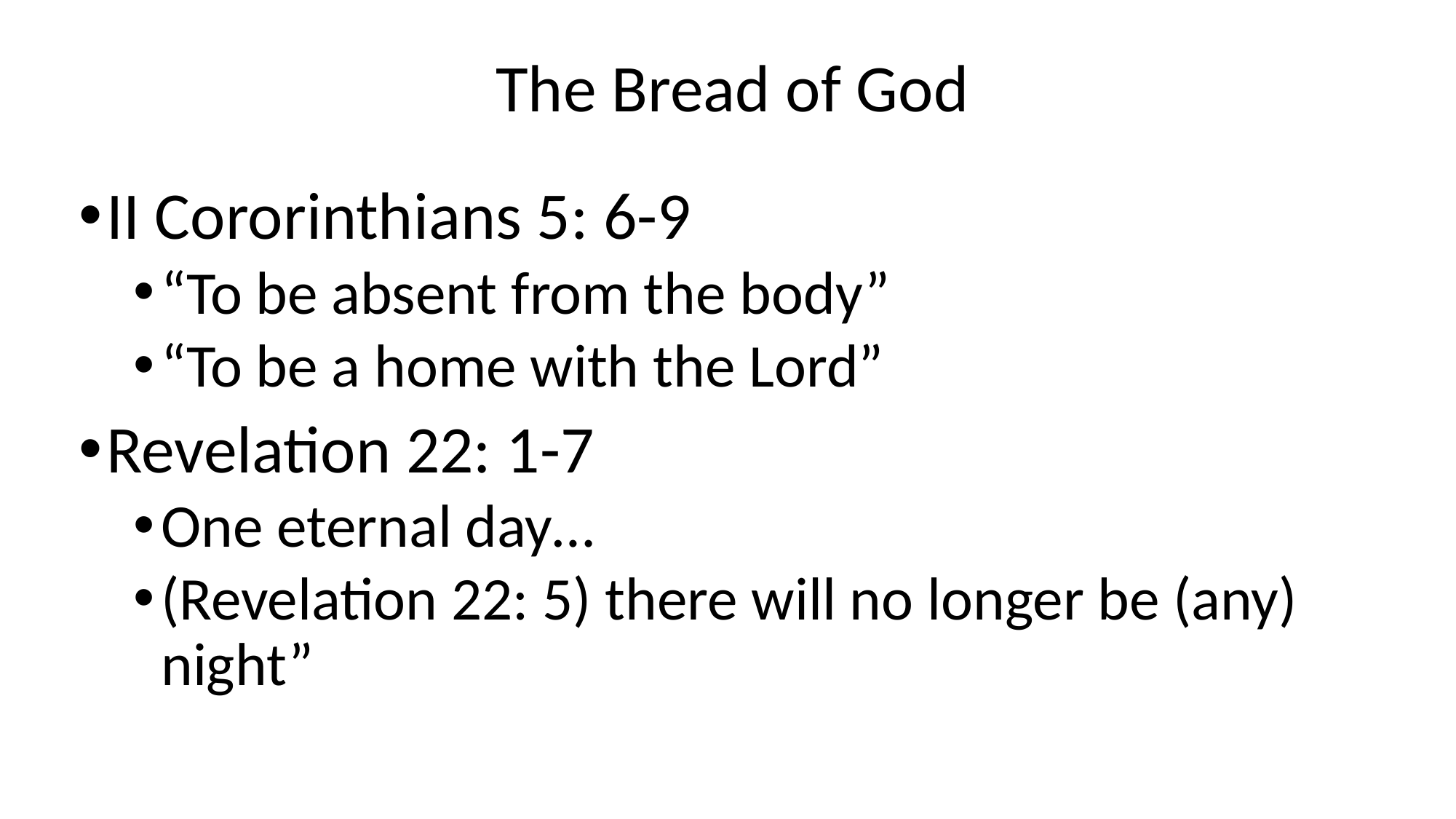

# The Bread of God
II Cororinthians 5: 6-9
“To be absent from the body”
“To be a home with the Lord”
Revelation 22: 1-7
One eternal day…
(Revelation 22: 5) there will no longer be (any) night”